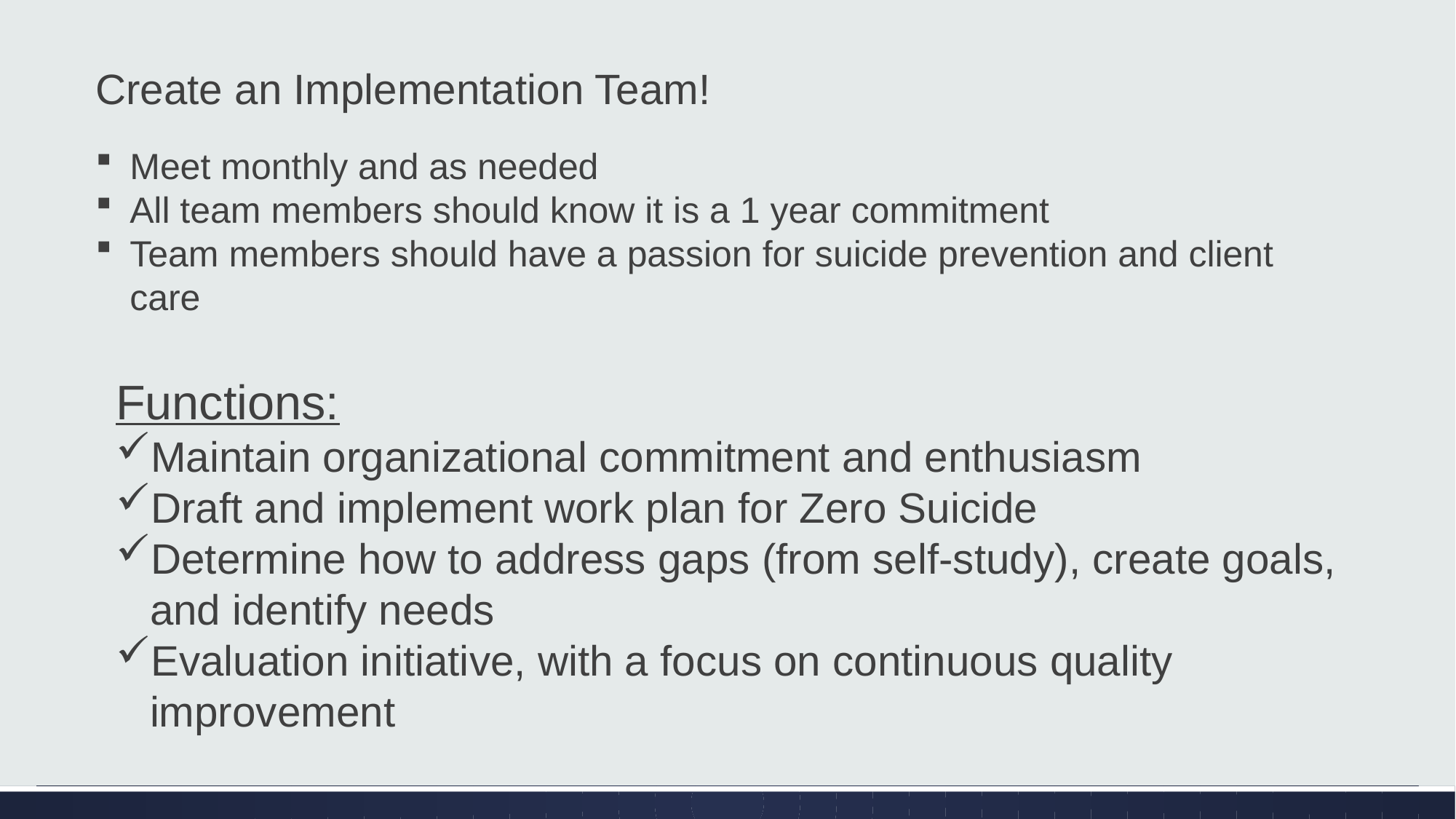

Create an Implementation Team!
Meet monthly and as needed
All team members should know it is a 1 year commitment
Team members should have a passion for suicide prevention and client care
Functions:
Maintain organizational commitment and enthusiasm
Draft and implement work plan for Zero Suicide
Determine how to address gaps (from self-study), create goals, and identify needs
Evaluation initiative, with a focus on continuous quality improvement